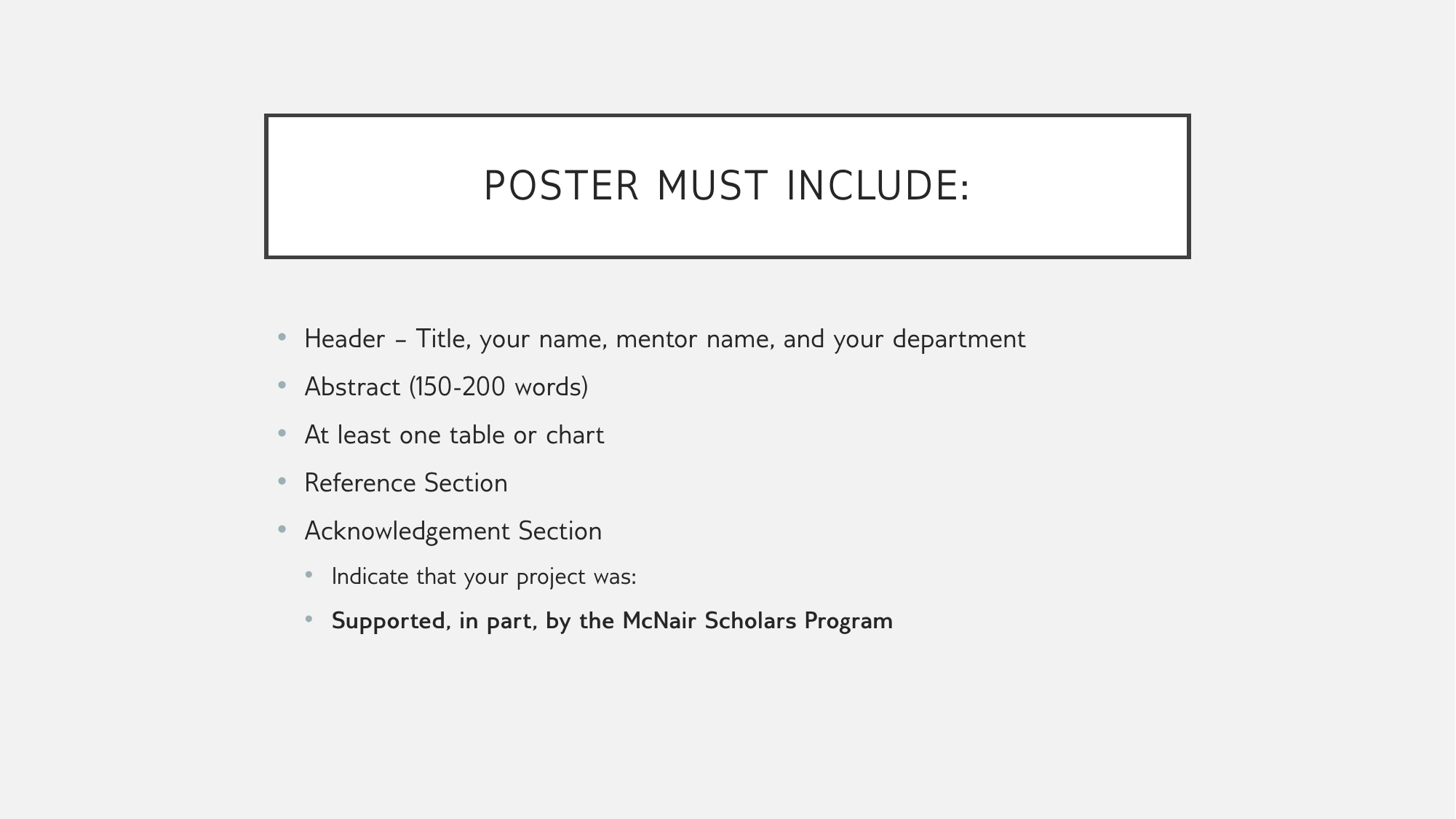

# Poster must include:
Header – Title, your name, mentor name, and your department
Abstract (150-200 words)
At least one table or chart
Reference Section
Acknowledgement Section
Indicate that your project was:
Supported, in part, by the McNair Scholars Program